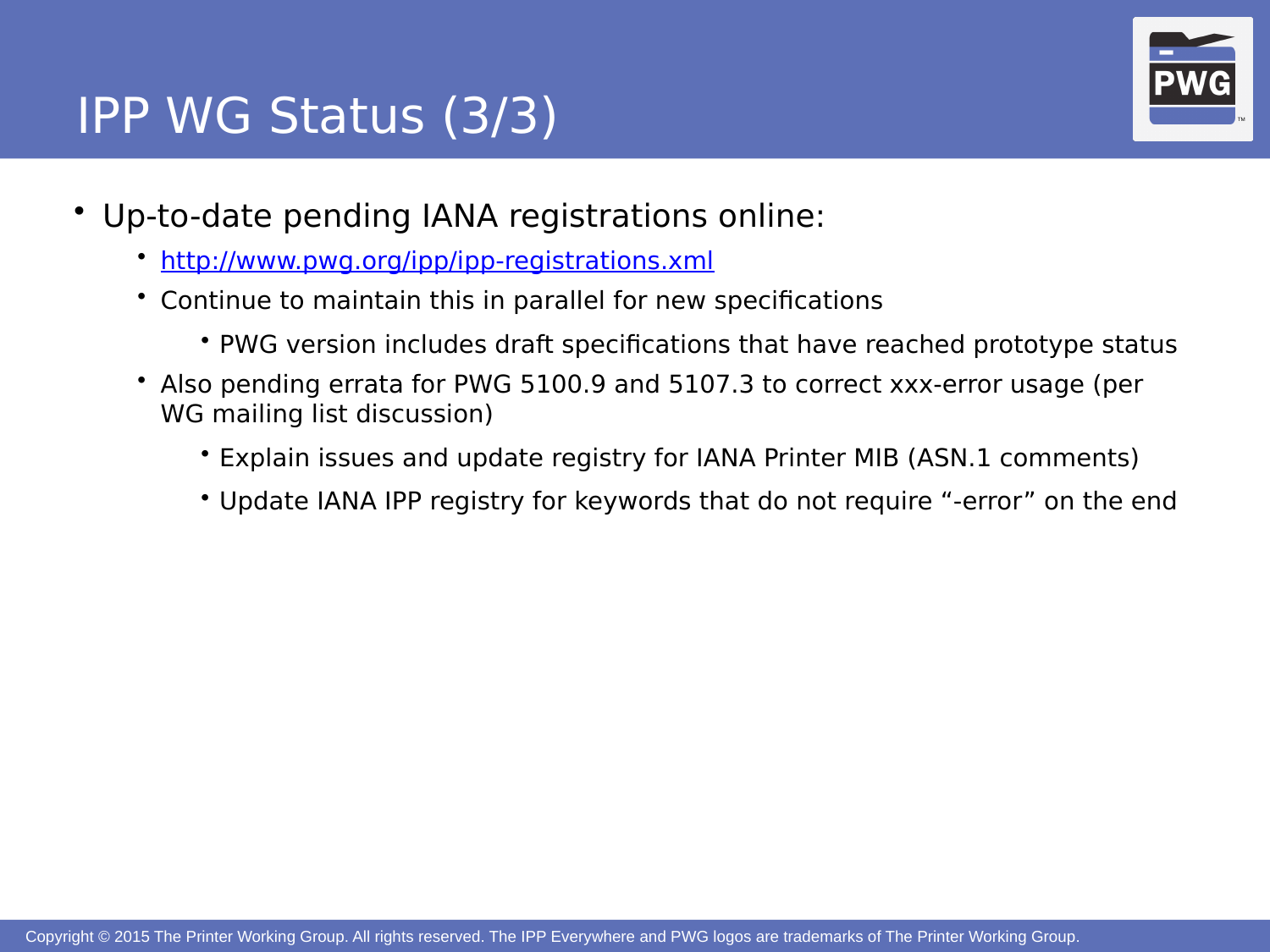

# IPP WG Status (3/3)
Up-to-date pending IANA registrations online:
http://www.pwg.org/ipp/ipp-registrations.xml
Continue to maintain this in parallel for new specifications
PWG version includes draft specifications that have reached prototype status
Also pending errata for PWG 5100.9 and 5107.3 to correct xxx-error usage (per WG mailing list discussion)
Explain issues and update registry for IANA Printer MIB (ASN.1 comments)
Update IANA IPP registry for keywords that do not require “-error” on the end
27